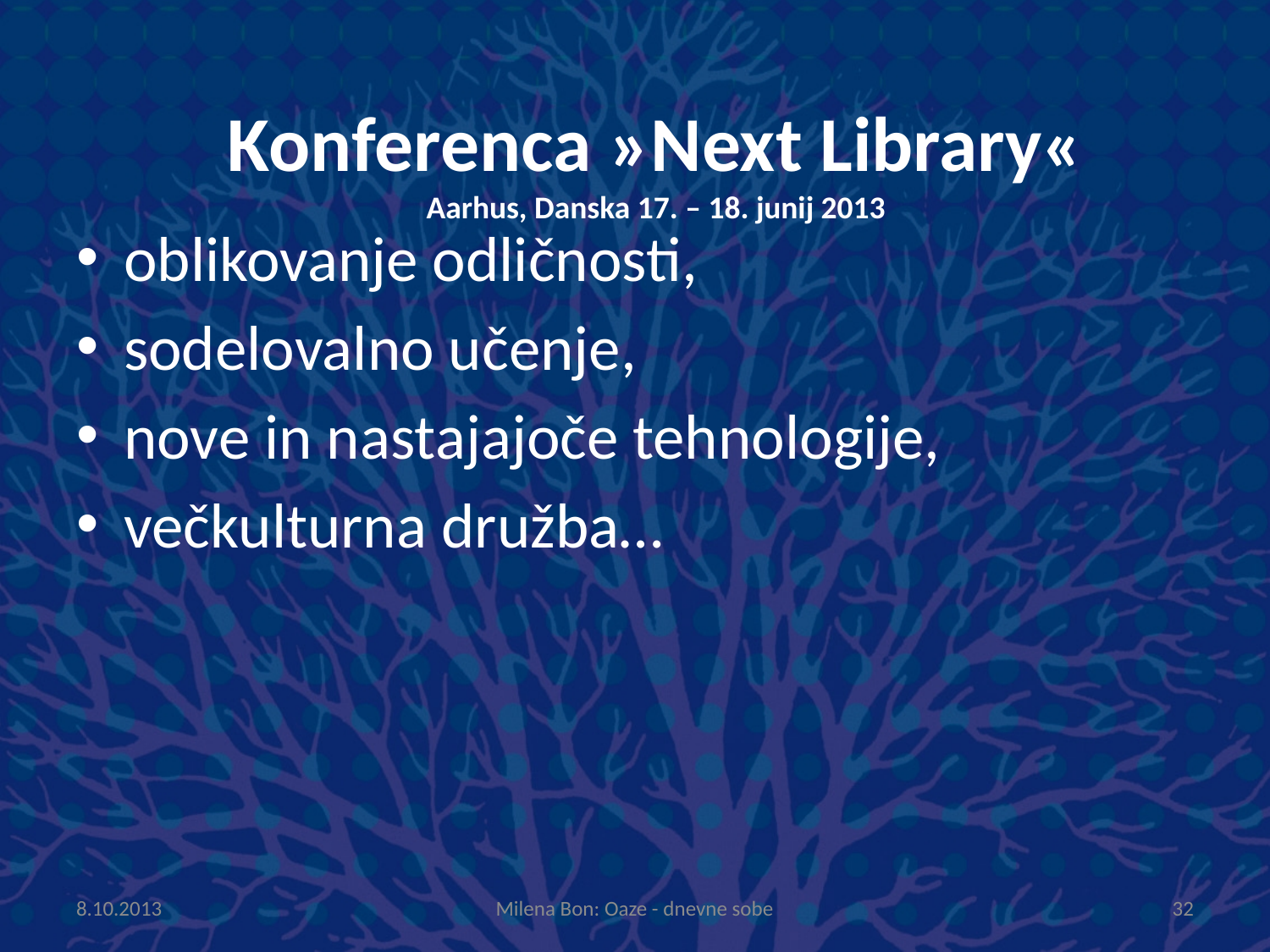

Konferenca »Next Library«
Aarhus, Danska 17. – 18. junij 2013
oblikovanje odličnosti,
sodelovalno učenje,
nove in nastajajoče tehnologije,
večkulturna družba…

8.10.2013
Milena Bon: Oaze - dnevne sobe
32